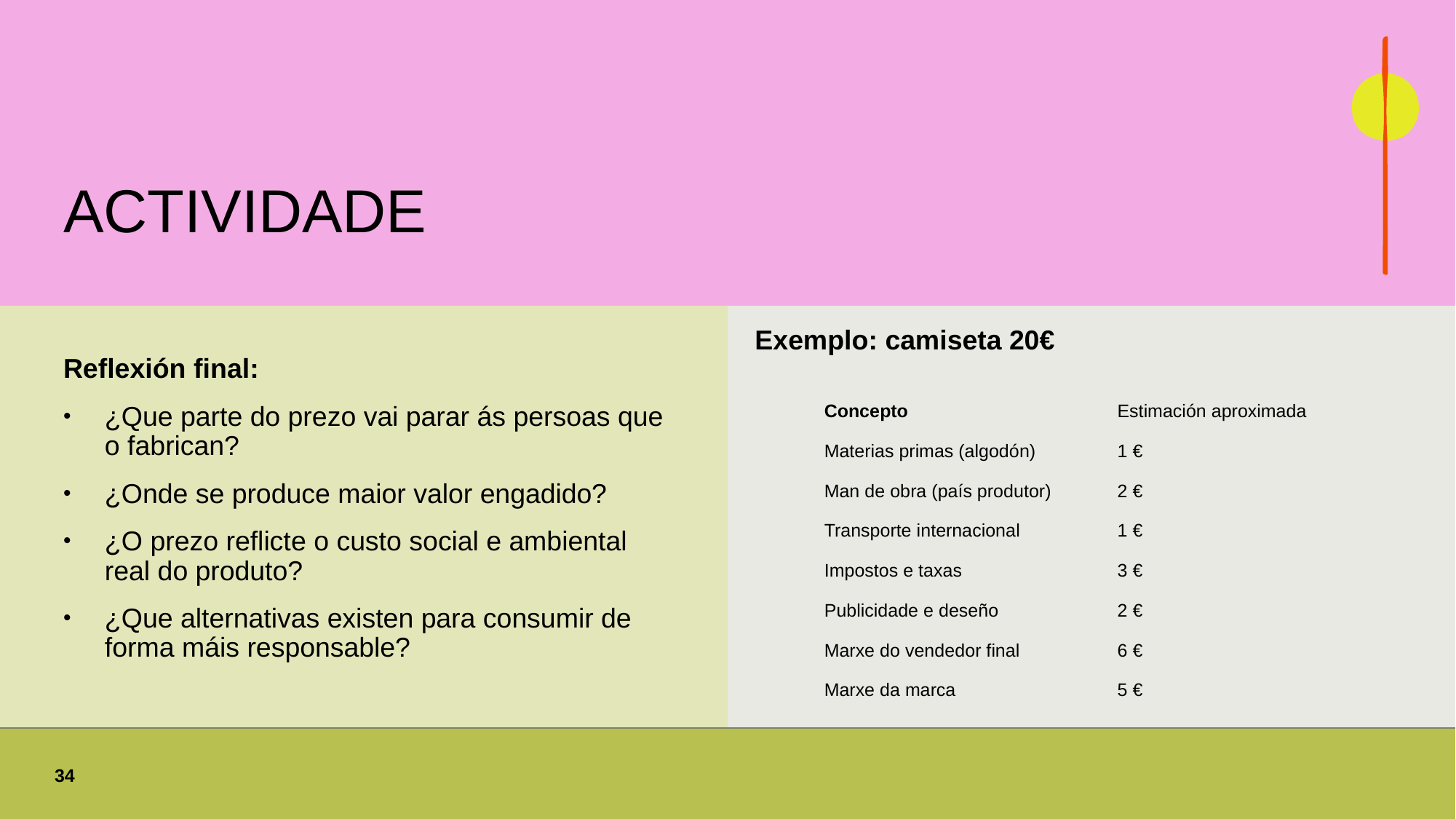

# ACTIVIDADE
Exemplo: camiseta 20€

Reflexión final:
¿Que parte do prezo vai parar ás persoas que o fabrican?
¿Onde se produce maior valor engadido?
¿O prezo reflicte o custo social e ambiental real do produto?
¿Que alternativas existen para consumir de forma máis responsable?

| Concepto | Estimación aproximada |
| --- | --- |
| Materias primas (algodón) | 1 € |
| Man de obra (país produtor) | 2 € |
| Transporte internacional | 1 € |
| Impostos e taxas | 3 € |
| Publicidade e deseño | 2 € |
| Marxe do vendedor final | 6 € |
| Marxe da marca | 5 € |
34